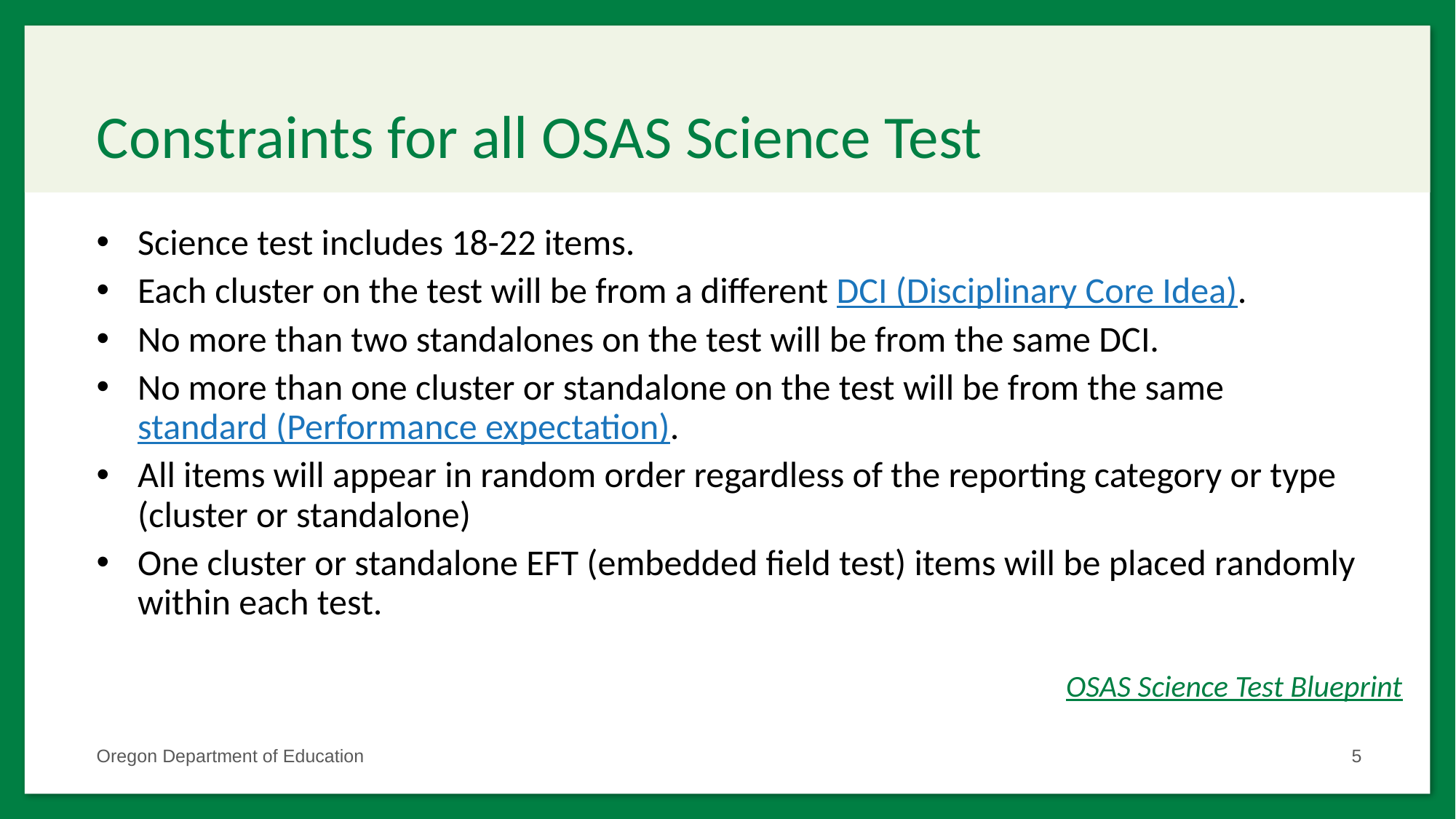

# Constraints for all OSAS Science Test
Science test includes 18-22 items.
Each cluster on the test will be from a different DCI (Disciplinary Core Idea).
No more than two standalones on the test will be from the same DCI.
No more than one cluster or standalone on the test will be from the same standard (Performance expectation).
All items will appear in random order regardless of the reporting category or type (cluster or standalone)
One cluster or standalone EFT (embedded field test) items will be placed randomly within each test.
OSAS Science Test Blueprint
Oregon Department of Education
5